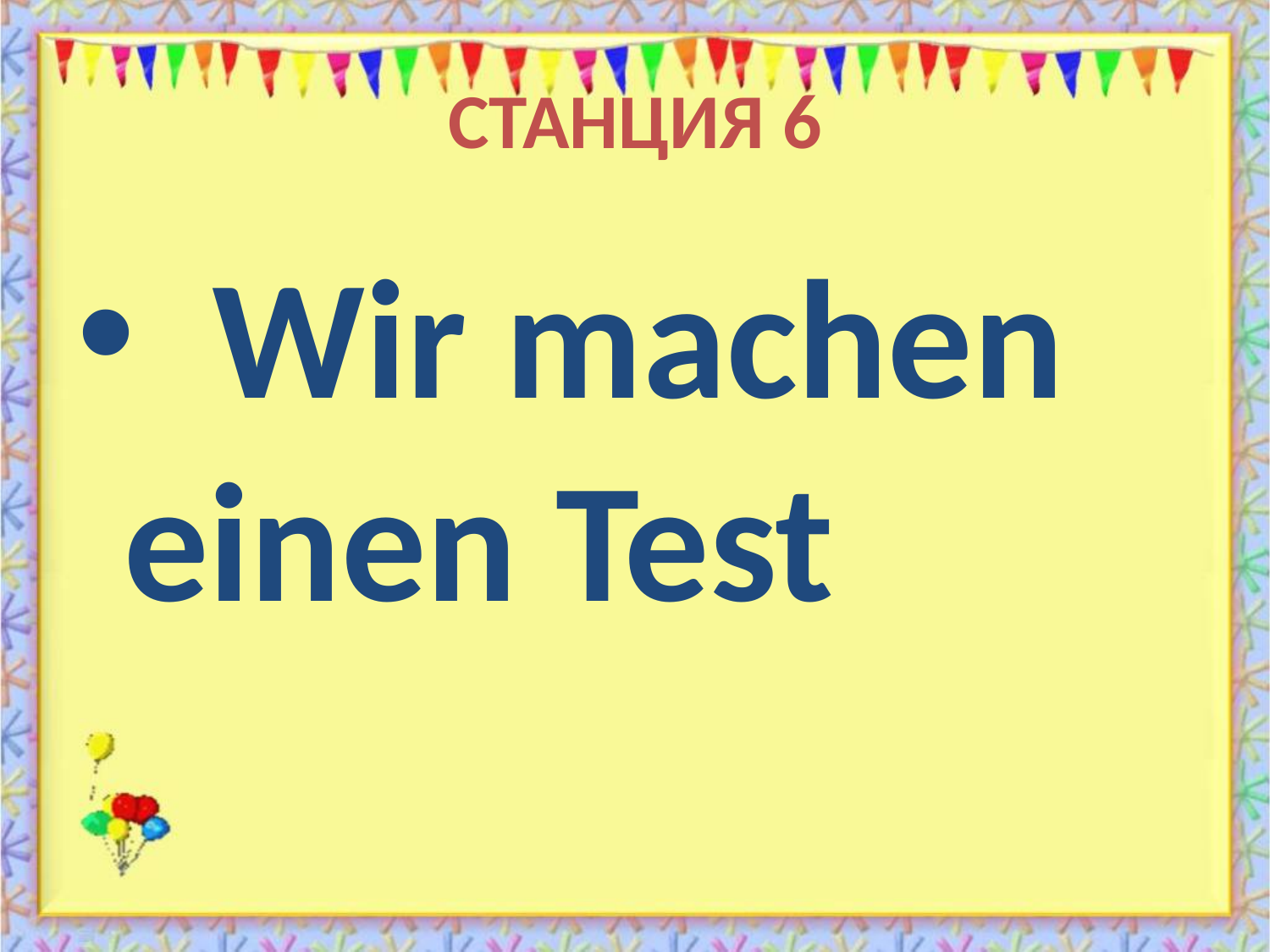

# СТАНЦИЯ 6
  Wir machen einen Test